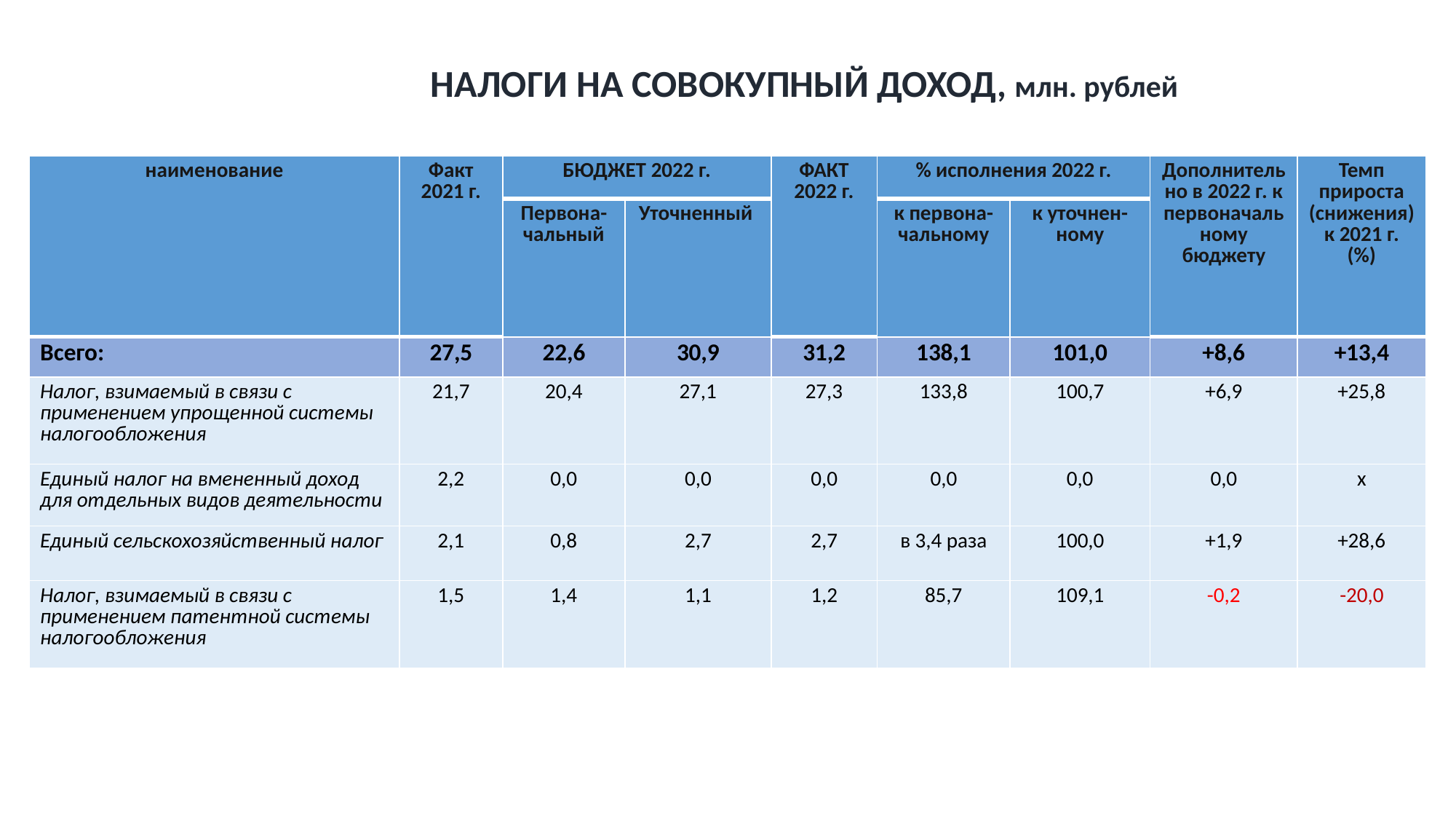

НАЛОГИ НА СОВОКУПНЫЙ ДОХОД, млн. рублей
| наименование | Факт 2021 г. | БЮДЖЕТ 2022 г. |  | ФАКТ 2022 г. | % исполнения 2022 г. |  | Дополнительно в 2022 г. к первоначальному бюджету | Темп прироста (снижения) к 2021 г. (%) |
| --- | --- | --- | --- | --- | --- | --- | --- | --- |
|  |  | Первона-чальный | Уточненный |  | к первона-чальному | к уточнен-ному |  |  |
| Всего: | 27,5 | 22,6 | 30,9 | 31,2 | 138,1 | 101,0 | +8,6 | +13,4 |
| Налог, взимаемый в связи с применением упрощенной системы налогообложения | 21,7 | 20,4 | 27,1 | 27,3 | 133,8 | 100,7 | +6,9 | +25,8 |
| Единый налог на вмененный доход для отдельных видов деятельности | 2,2 | 0,0 | 0,0 | 0,0 | 0,0 | 0,0 | 0,0 | х |
| Единый сельскохозяйственный налог | 2,1 | 0,8 | 2,7 | 2,7 | в 3,4 раза | 100,0 | +1,9 | +28,6 |
| Налог, взимаемый в связи с применением патентной системы налогообложения | 1,5 | 1,4 | 1,1 | 1,2 | 85,7 | 109,1 | -0,2 | -20,0 |